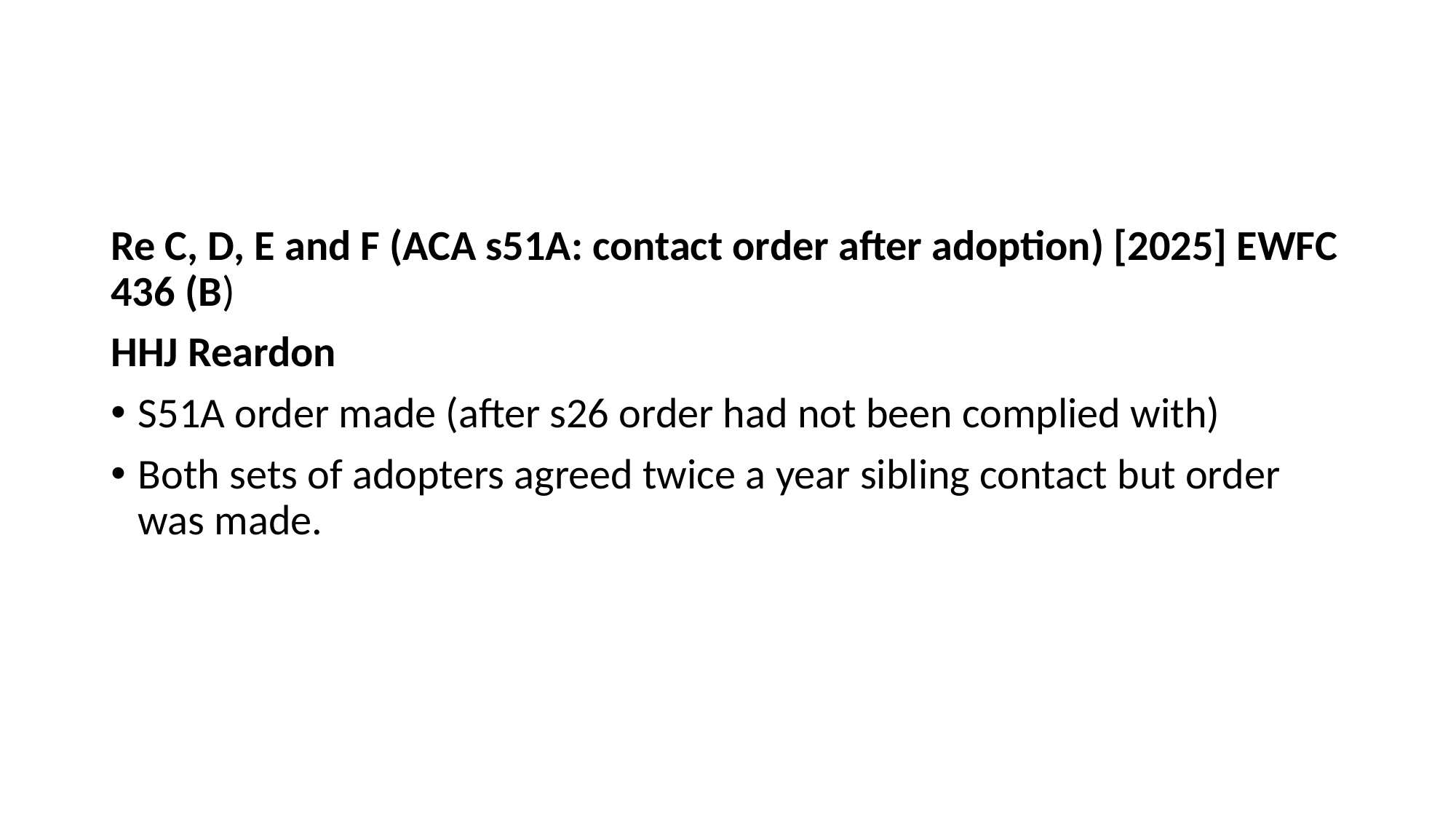

#
Re C, D, E and F (ACA s51A: contact order after adoption) [2025] EWFC 436 (B)
HHJ Reardon
S51A order made (after s26 order had not been complied with)
Both sets of adopters agreed twice a year sibling contact but order was made.